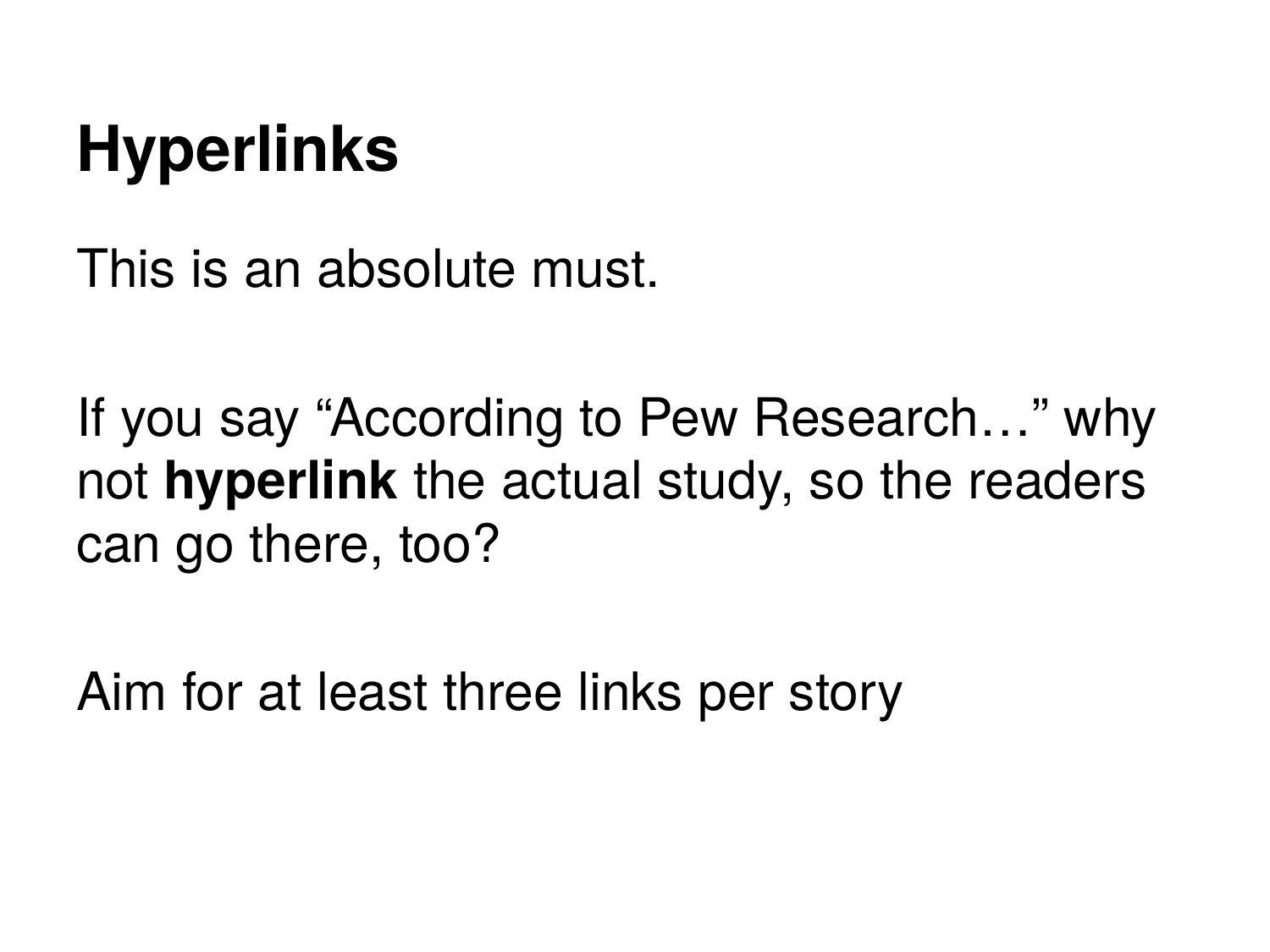

# Hyperlinks
This is an absolute must.

If you say “According to Pew Research…” why not hyperlink the actual study, so the readers can go there, too?

Aim for at least three links per story